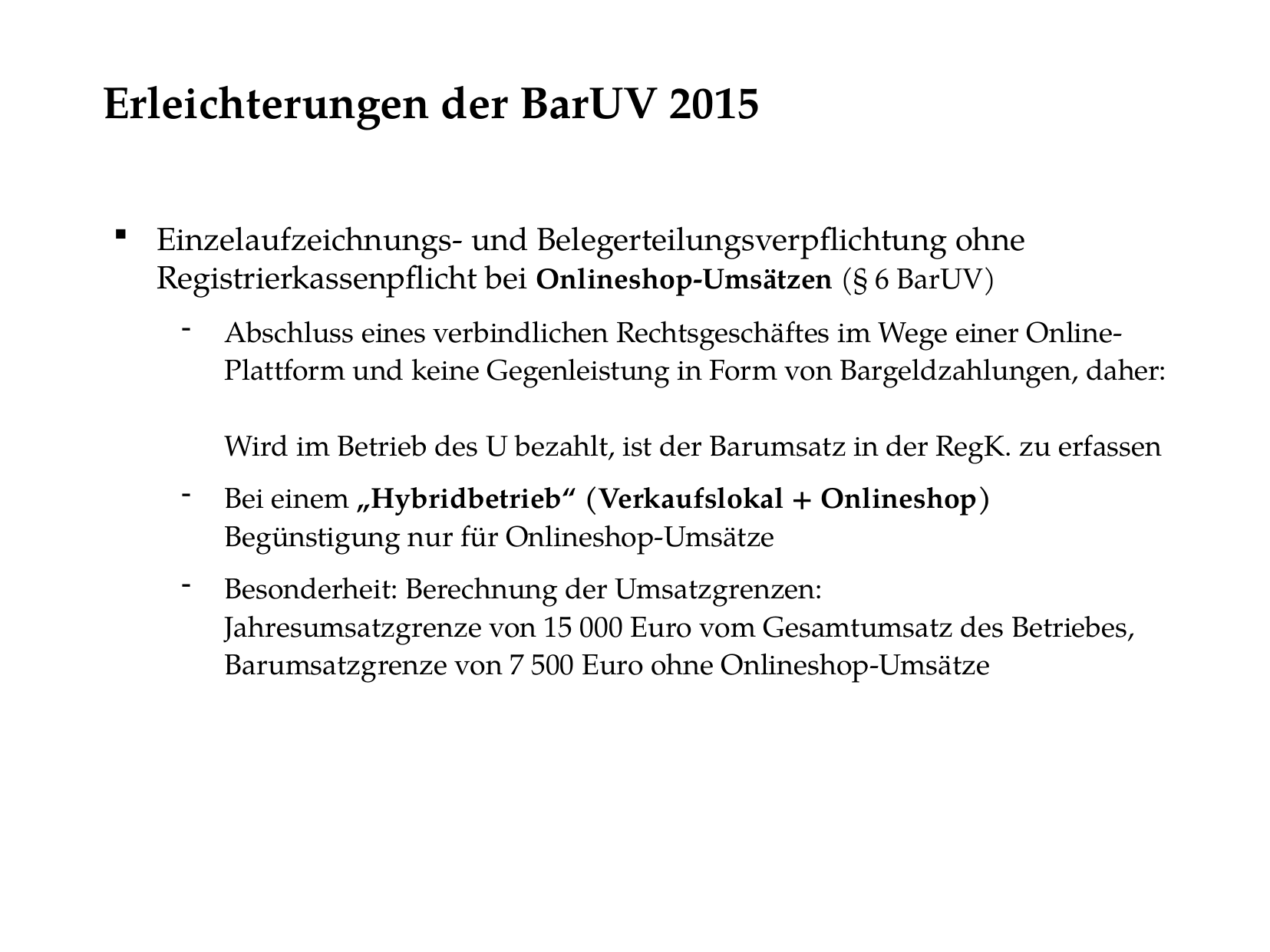

# Erleichterungen der BarUV 2015
Einzelaufzeichnungs- und Belegerteilungsverpflichtung ohne Registrierkassenpflicht bei Onlineshop-Umsätzen (§ 6 BarUV)
Abschluss eines verbindlichen Rechtsgeschäftes im Wege einer Online-Plattform und keine Gegenleistung in Form von Bargeldzahlungen, daher:
Wird im Betrieb des U bezahlt, ist der Barumsatz in der RegK. zu erfassen
Bei einem „Hybridbetrieb“ (Verkaufslokal + Onlineshop) Begünstigung nur für Onlineshop-Umsätze
Besonderheit: Berechnung der Umsatzgrenzen:
Jahresumsatzgrenze von 15 000 Euro vom Gesamtumsatz des Betriebes, Barumsatzgrenze von 7 500 Euro ohne Onlineshop-Umsätze